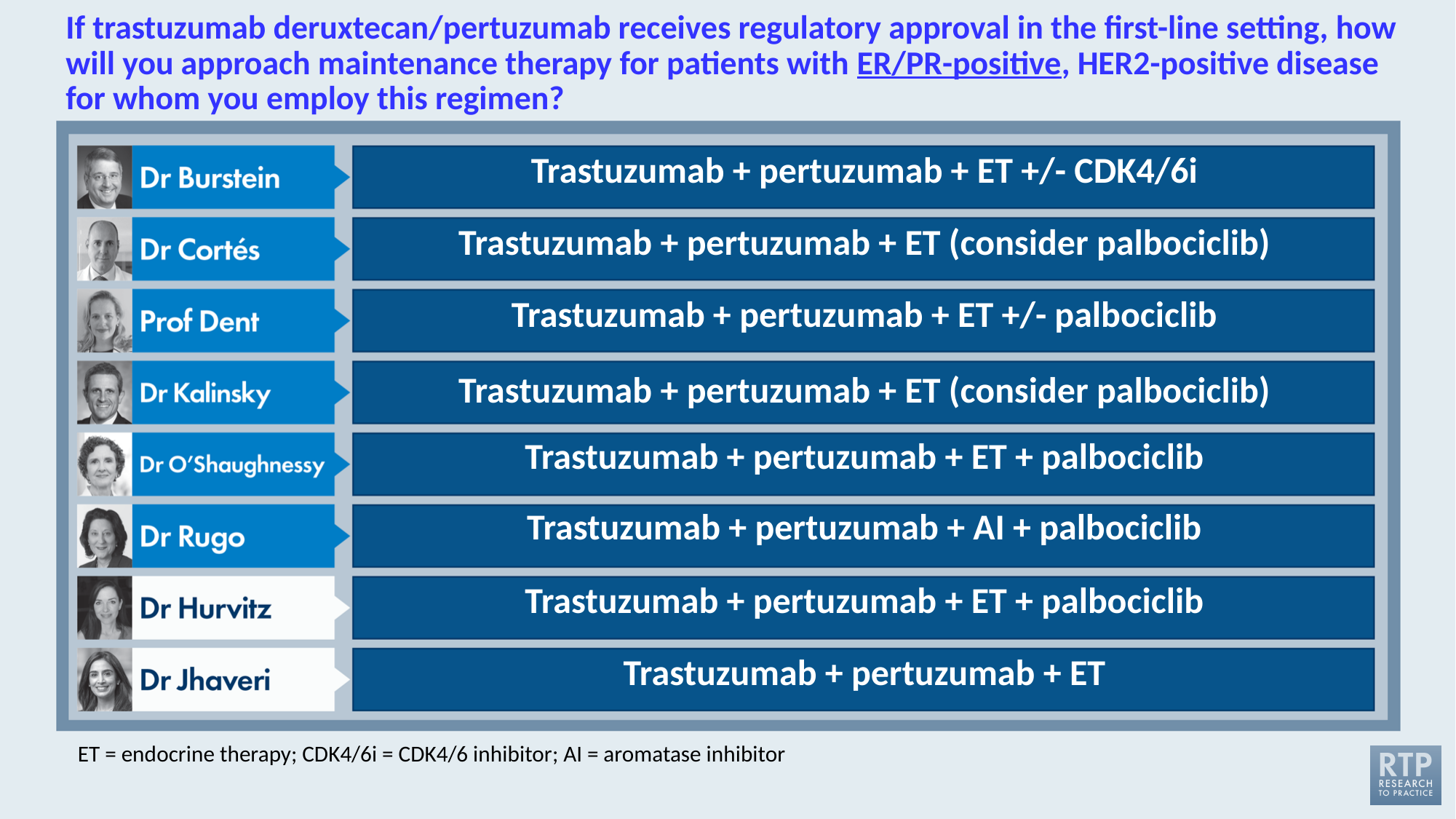

# If trastuzumab deruxtecan/pertuzumab receives regulatory approval in the first-line setting, how will you approach maintenance therapy for patients with ER/PR-positive, HER2-positive disease for whom you employ this regimen?
Trastuzumab + pertuzumab + ET +/- CDK4/6i
Trastuzumab + pertuzumab + ET (consider palbociclib)
Trastuzumab + pertuzumab + ET +/- palbociclib
Trastuzumab + pertuzumab + ET (consider palbociclib)
Trastuzumab + pertuzumab + ET + palbociclib
Trastuzumab + pertuzumab + AI + palbociclib
Trastuzumab + pertuzumab + ET + palbociclib
Trastuzumab + pertuzumab + ET
ET = endocrine therapy; CDK4/6i = CDK4/6 inhibitor; AI = aromatase inhibitor